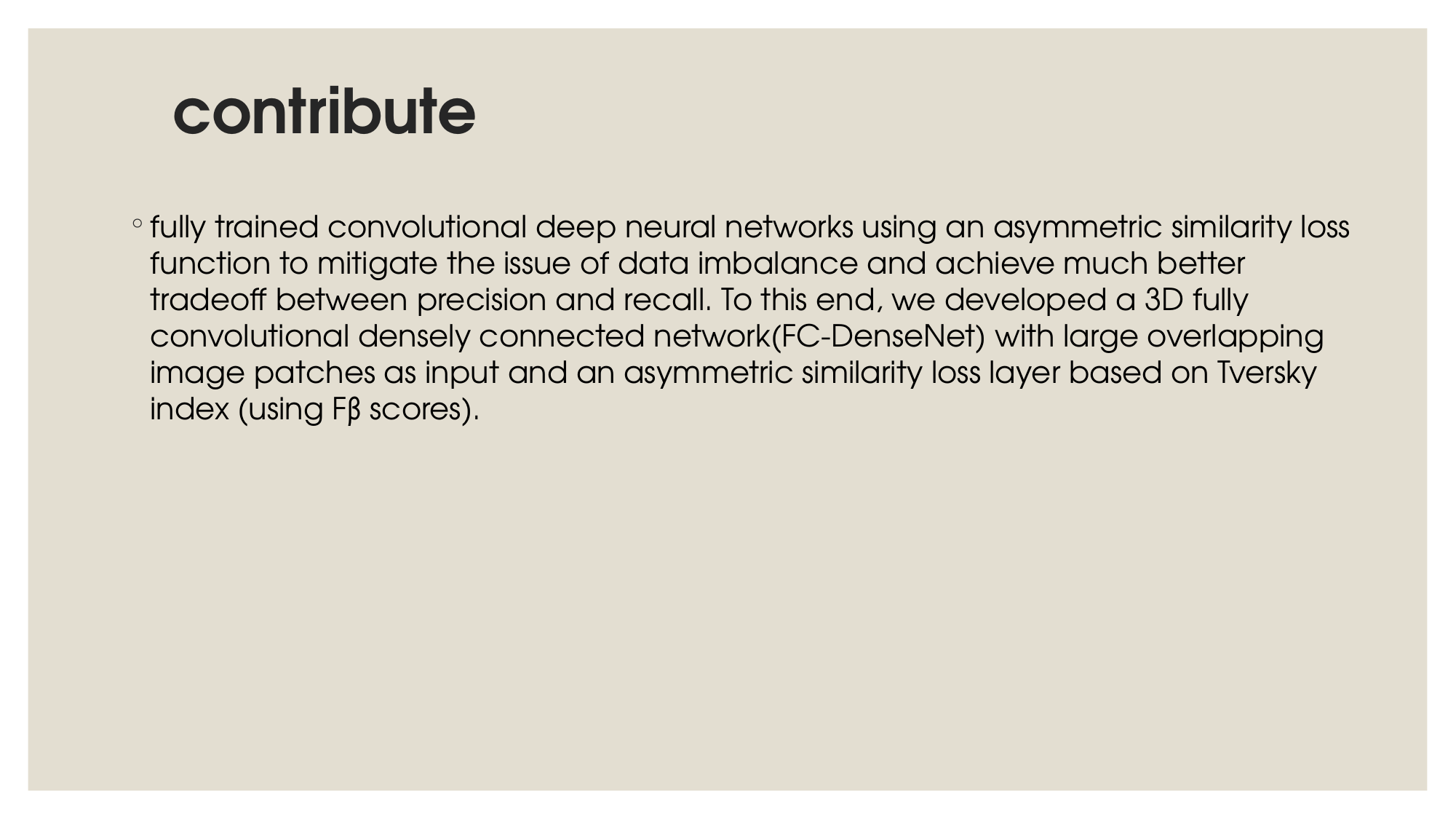

# contribute
fully trained convolutional deep neural networks using an asymmetric similarity loss function to mitigate the issue of data imbalance and achieve much better tradeoff between precision and recall. To this end, we developed a 3D fully convolutional densely connected network(FC-DenseNet) with large overlapping image patches as input and an asymmetric similarity loss layer based on Tversky index (using Fβ scores).